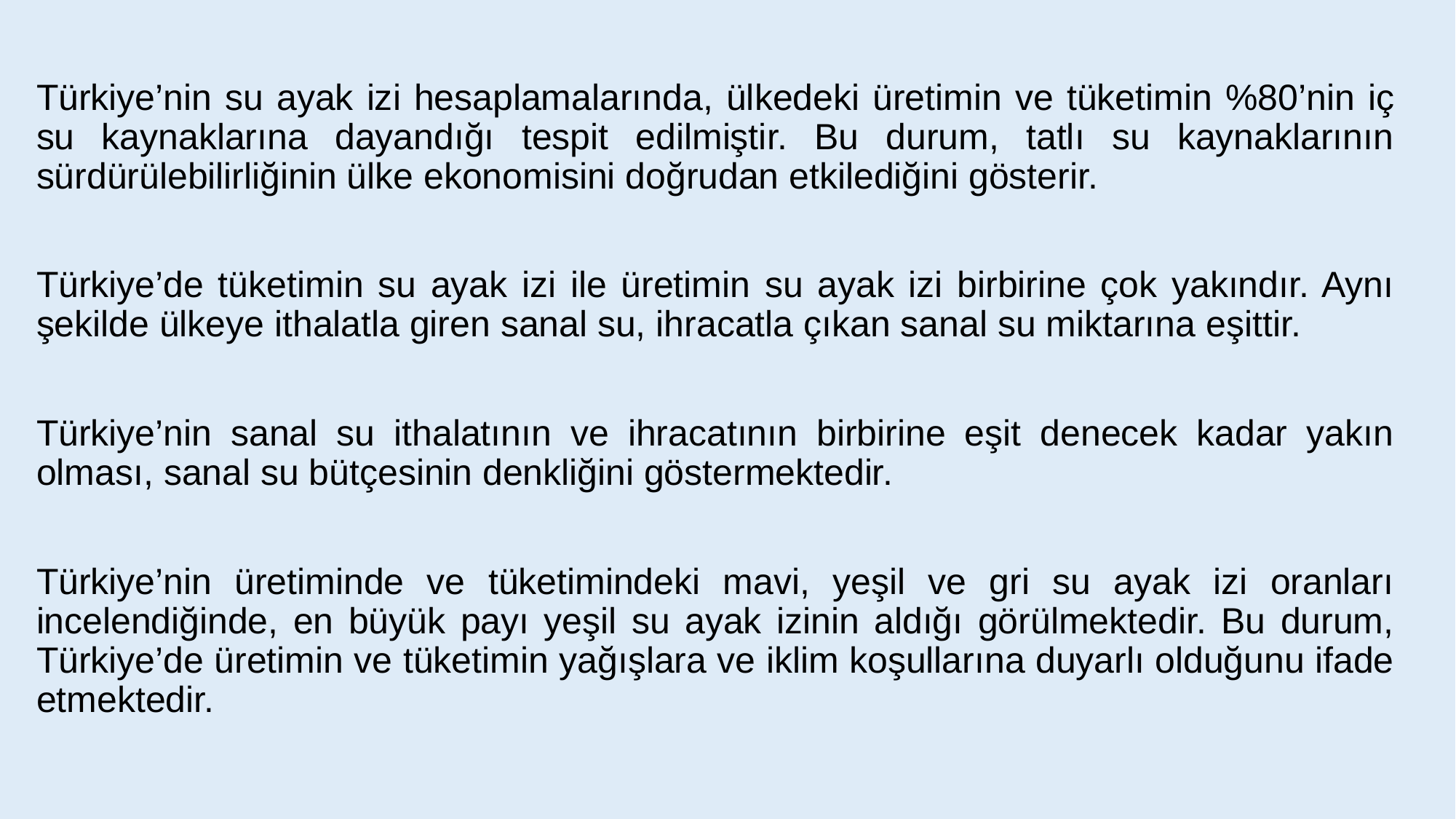

Türkiye’nin su ayak izi hesaplamalarında, ülkedeki üretimin ve tüketimin %80’nin iç su kaynaklarına dayandığı tespit edilmiştir. Bu durum, tatlı su kaynaklarının sürdürülebilirliğinin ülke ekonomisini doğrudan etkilediğini gösterir.

Türkiye’de tüketimin su ayak izi ile üretimin su ayak izi birbirine çok yakındır. Aynı şekilde ülkeye ithalatla giren sanal su, ihracatla çıkan sanal su miktarına eşittir.

Türkiye’nin sanal su ithalatının ve ihracatının birbirine eşit denecek kadar yakın olması, sanal su bütçesinin denkliğini göstermektedir.

Türkiye’nin üretiminde ve tüketimindeki mavi, yeşil ve gri su ayak izi oranları incelendiğinde, en büyük payı yeşil su ayak izinin aldığı görülmektedir. Bu durum, Türkiye’de üretimin ve tüketimin yağışlara ve iklim koşullarına duyarlı olduğunu ifade etmektedir.